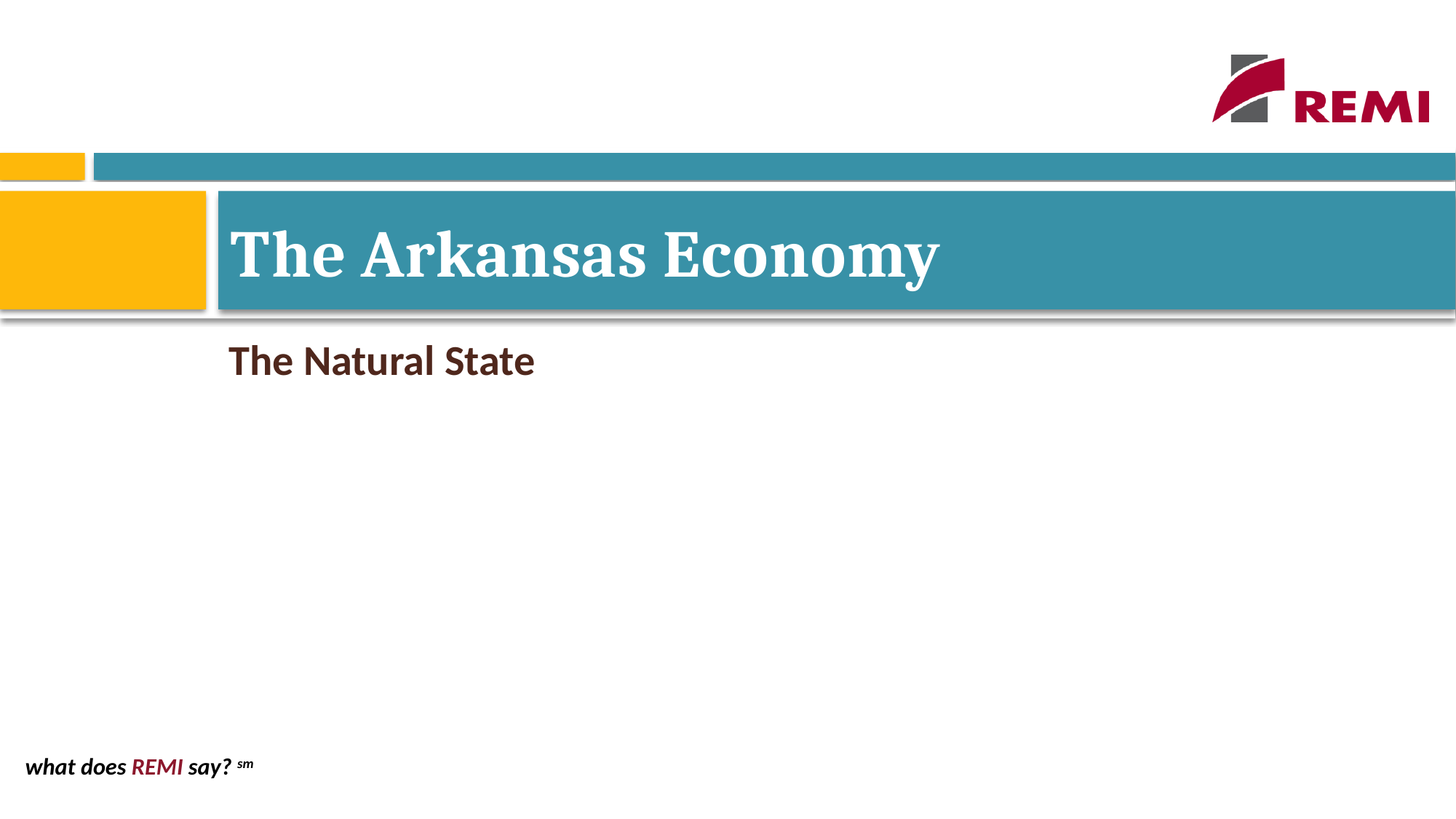

# The Arkansas Economy
The Natural State